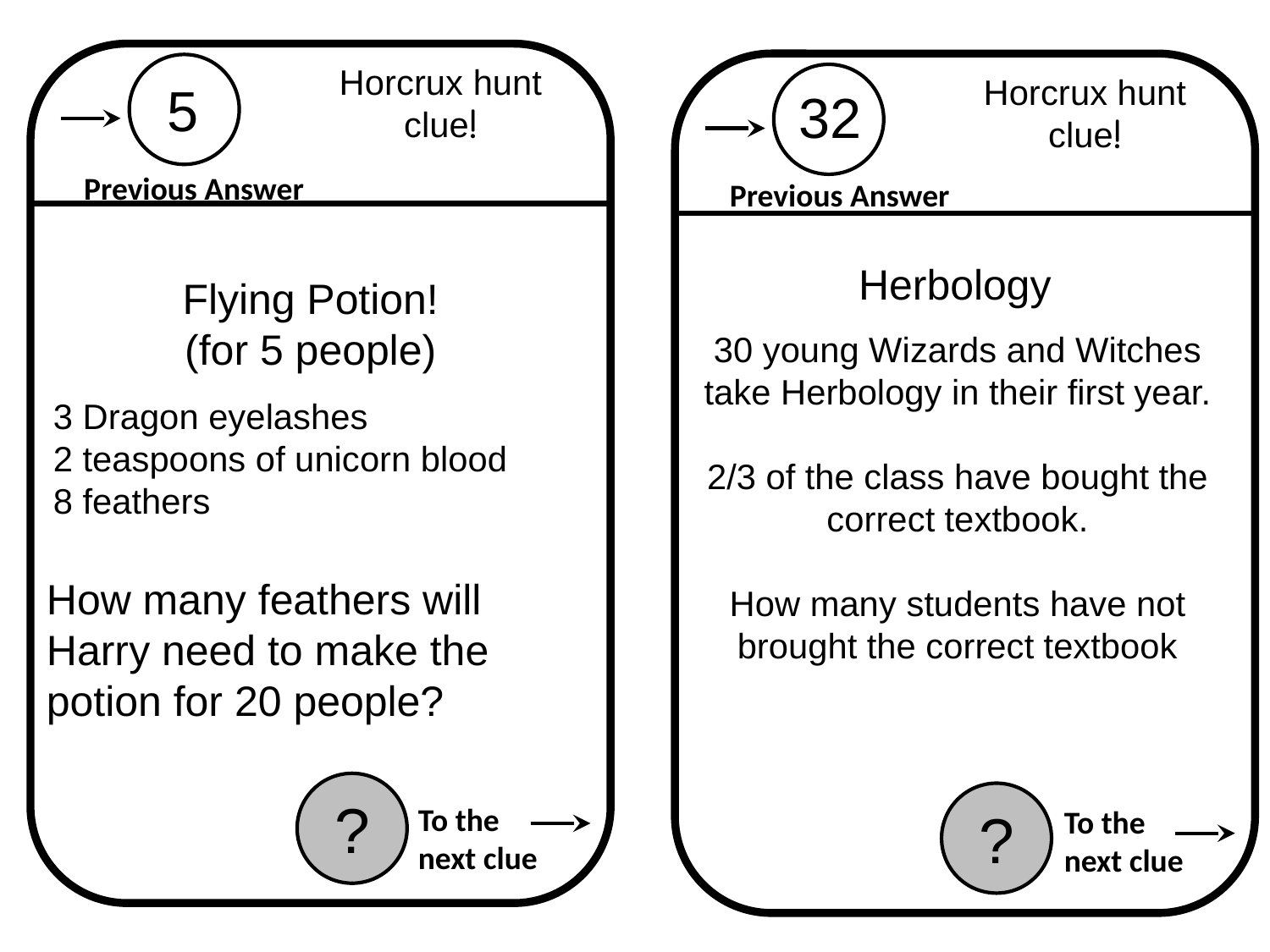

Horcrux hunt clue!

?

Horcrux hunt clue!

?
5
32
Previous Answer
Previous Answer
Herbology
Flying Potion!
(for 5 people)
30 young Wizards and Witches take Herbology in their first year.

2/3 of the class have bought the correct textbook.

How many students have not brought the correct textbook

3 Dragon eyelashes
2 teaspoons of unicorn blood
8 feathers
How many feathers will Harry need to make the potion for 20 people?
To the next clue
To the next clue